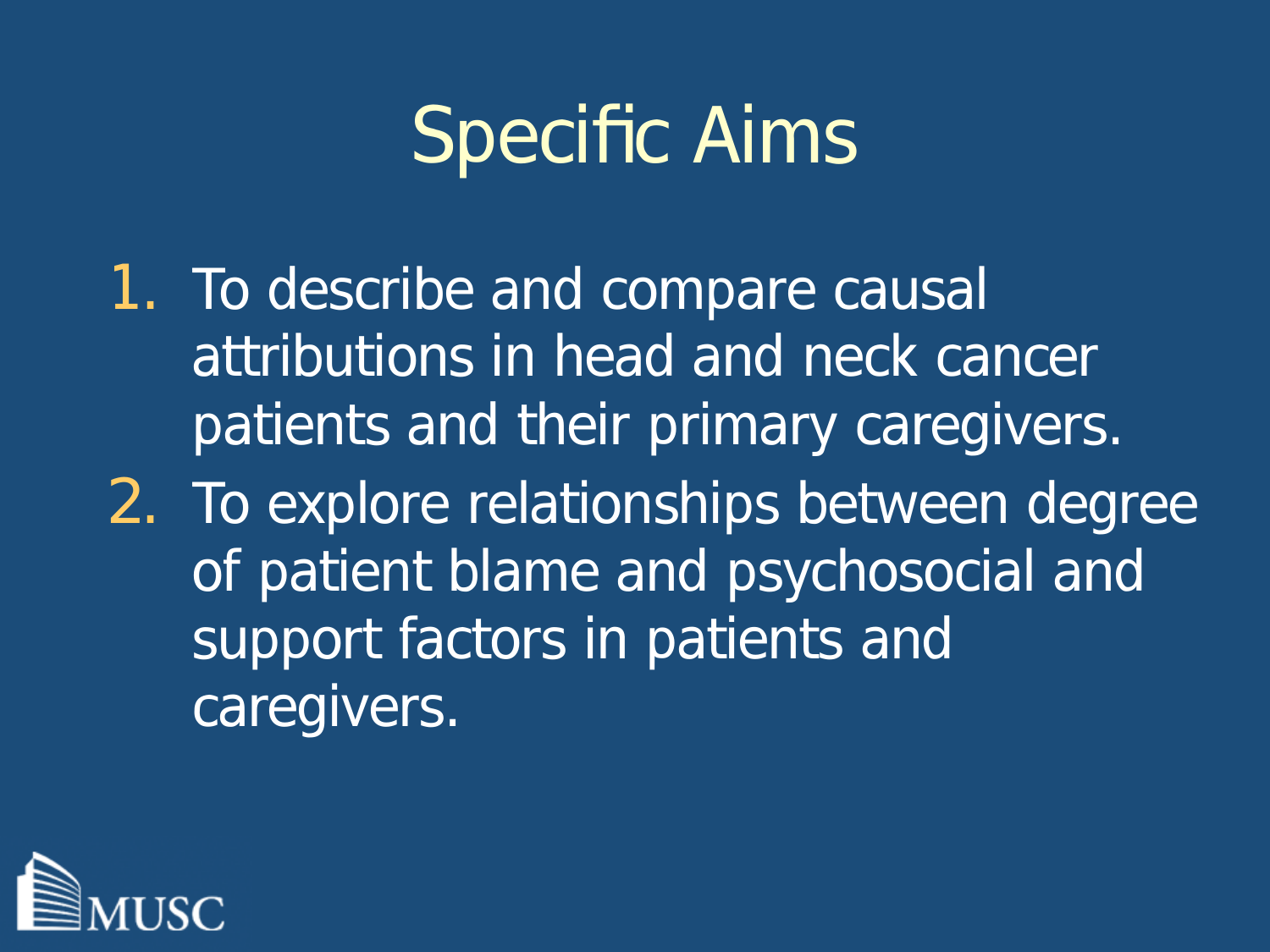

Specific Aims
To describe and compare causal attributions in head and neck cancer patients and their primary caregivers.
To explore relationships between degree of patient blame and psychosocial and support factors in patients and caregivers.